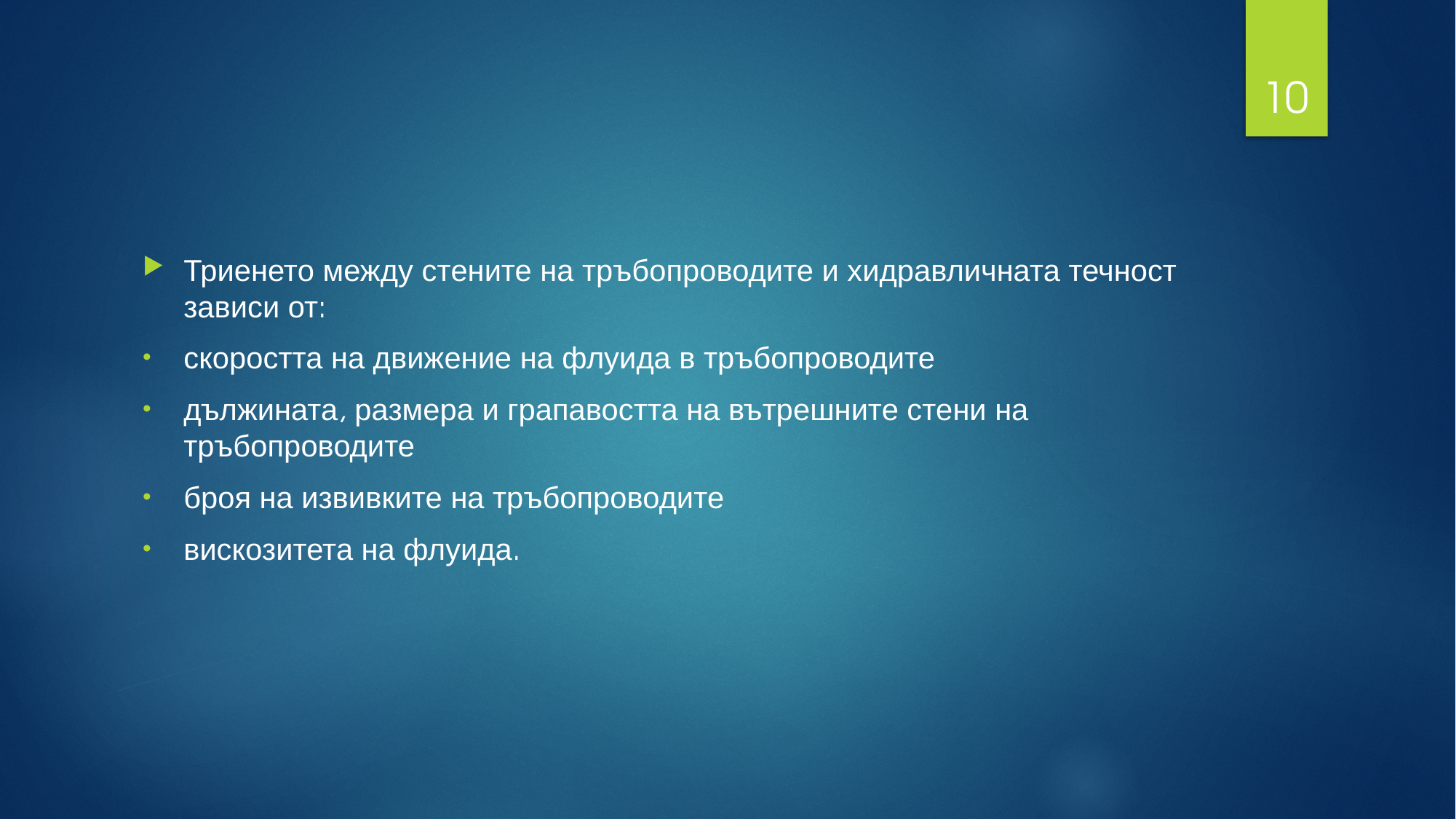

10
#
Триенето между стените на тръбопроводите и хидравличната течност зависи от:
скоростта на движение на флуида в тръбопроводите
дължината, размера и грапавостта на вътрешните стени на тръбопроводите
броя на извивките на тръбопроводите
вискозитета на флуида.